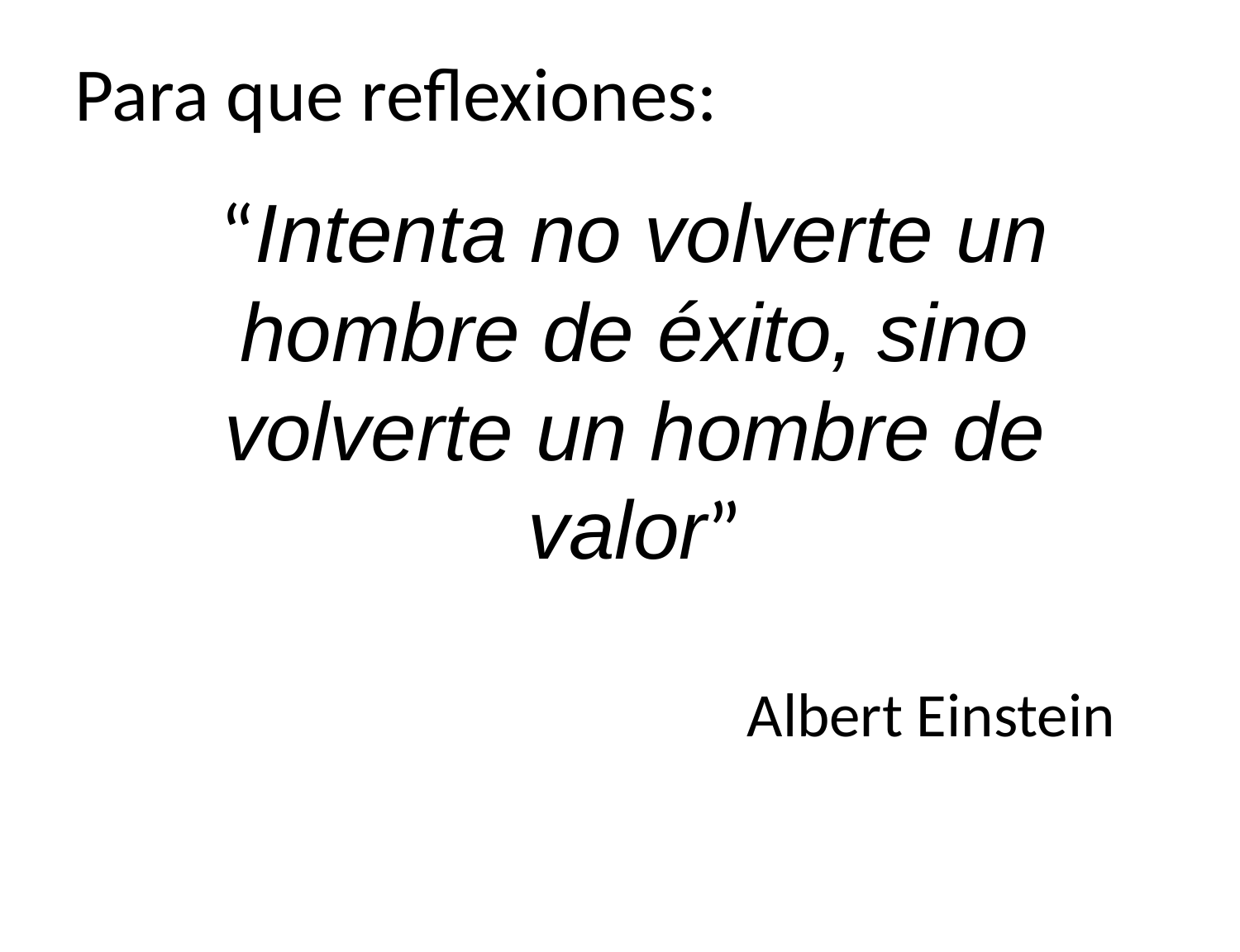

# Para que reflexiones:
“Intenta no volverte un hombre de éxito, sino volverte un hombre de valor”

Albert Einstein